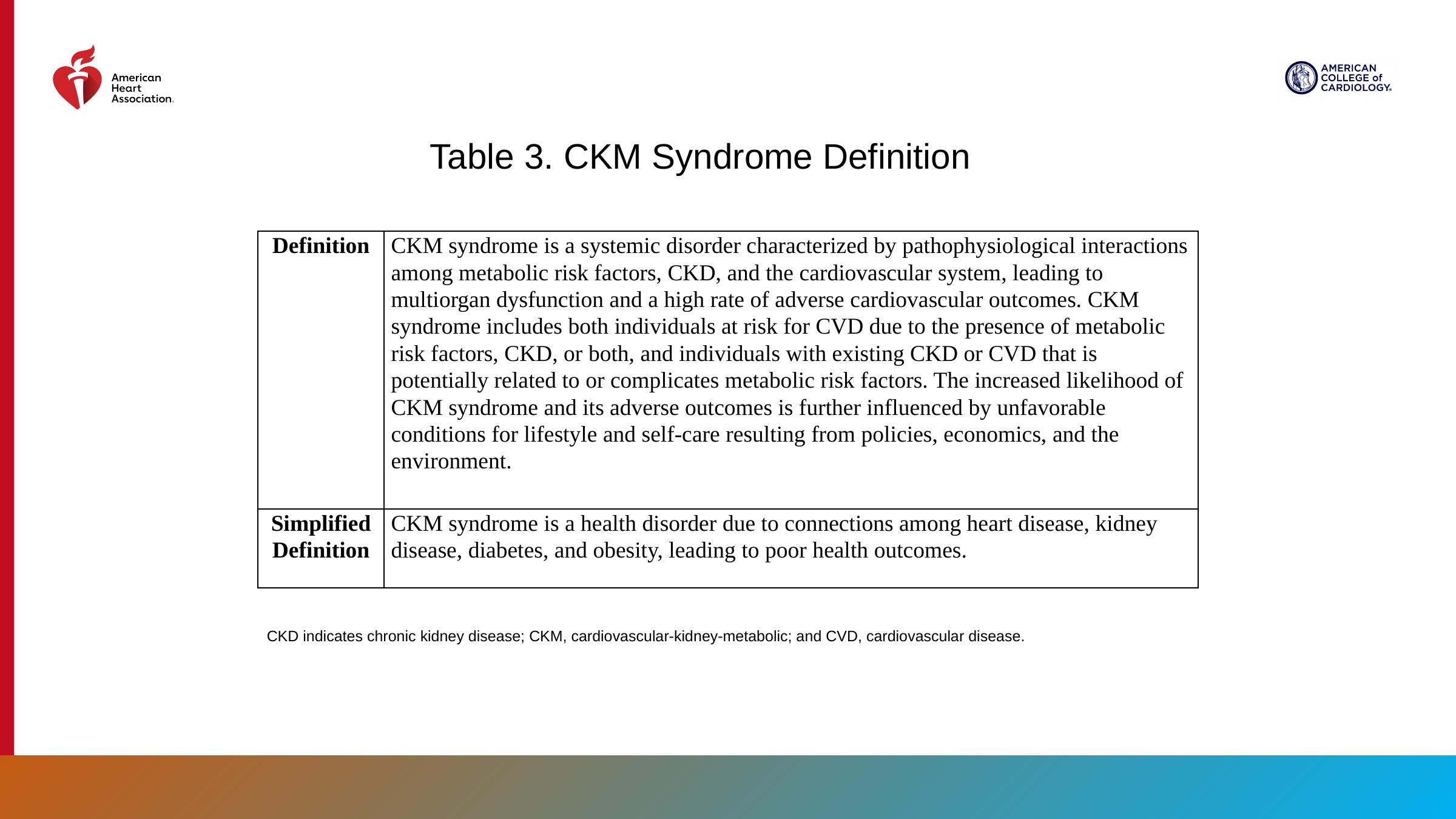

Table 3. CKM Syndrome Definition
| Definition | CKM syndrome is a systemic disorder characterized by pathophysiological interactions among metabolic risk factors, CKD, and the cardiovascular system, leading to multiorgan dysfunction and a high rate of adverse cardiovascular outcomes. CKM syndrome includes both individuals at risk for CVD due to the presence of metabolic risk factors, CKD, or both, and individuals with existing CKD or CVD that is potentially related to or complicates metabolic risk factors. The increased likelihood of CKM syndrome and its adverse outcomes is further influenced by unfavorable conditions for lifestyle and self-care resulting from policies, economics, and the environment. |
| --- | --- |
| Simplified Definition | CKM syndrome is a health disorder due to connections among heart disease, kidney disease, diabetes, and obesity, leading to poor health outcomes. |
CKD indicates chronic kidney disease; CKM, cardiovascular-kidney-metabolic; and CVD, cardiovascular disease.